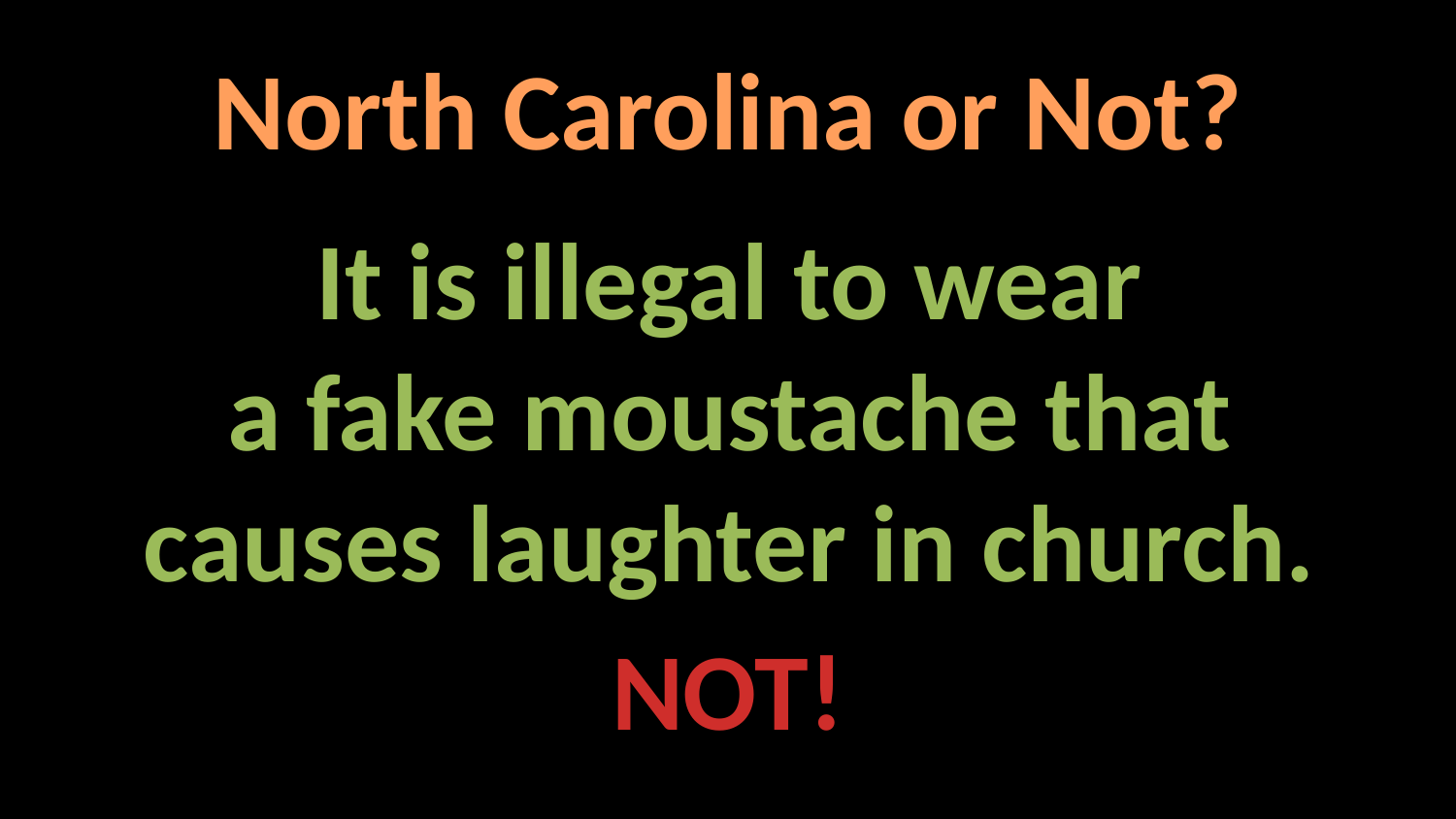

North Carolina or Not?
It is illegal to wear
 a fake moustache that
causes laughter in church.
NOT!